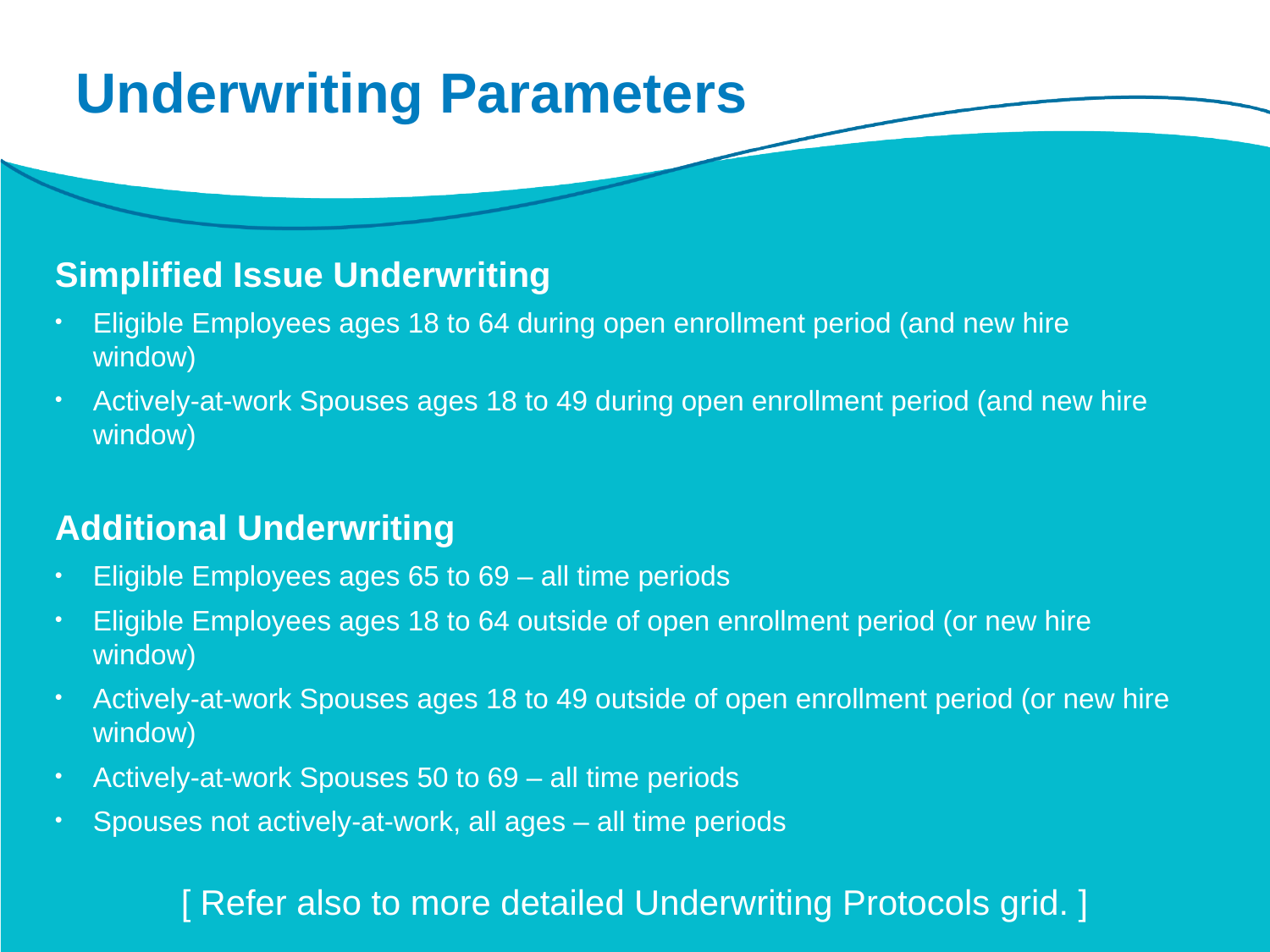

# Underwriting Parameters
Simplified Issue Underwriting
Eligible Employees ages 18 to 64 during open enrollment period (and new hire window)
Actively-at-work Spouses ages 18 to 49 during open enrollment period (and new hire window)

Additional Underwriting
Eligible Employees ages 65 to 69 – all time periods
Eligible Employees ages 18 to 64 outside of open enrollment period (or new hire window)
Actively-at-work Spouses ages 18 to 49 outside of open enrollment period (or new hire window)
Actively-at-work Spouses 50 to 69 – all time periods
Spouses not actively-at-work, all ages – all time periods
[ Refer also to more detailed Underwriting Protocols grid. ]